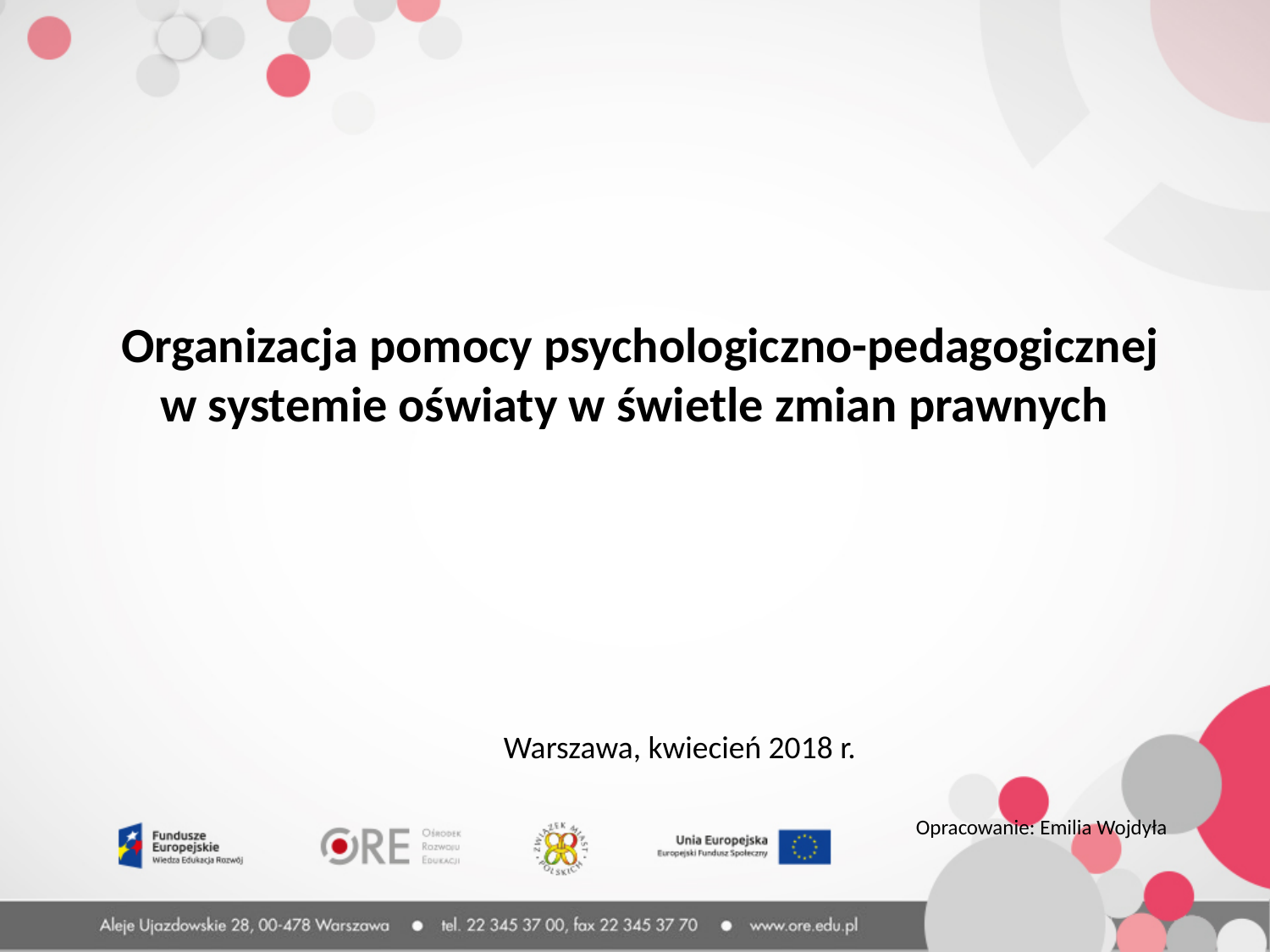

Organizacja pomocy psychologiczno-pedagogicznej w systemie oświaty w świetle zmian prawnych

Warszawa, kwiecień 2018 r.

                                                                                                 Opracowanie: Emilia Wojdyła